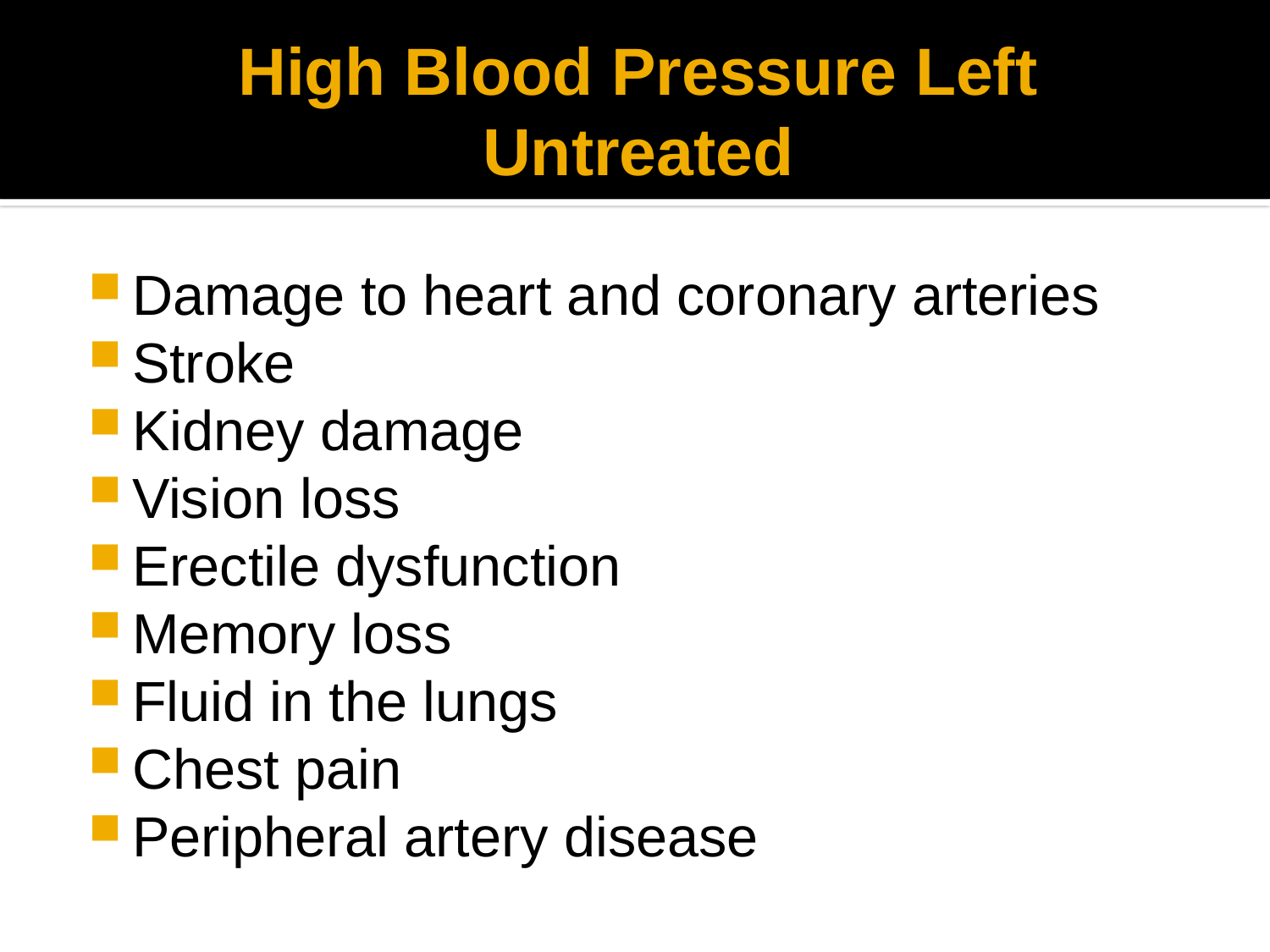

# High Blood Pressure Left Untreated
Damage to heart and coronary arteries
Stroke
Kidney damage
Vision loss
Erectile dysfunction
Memory loss
Fluid in the lungs
Chest pain
Peripheral artery disease